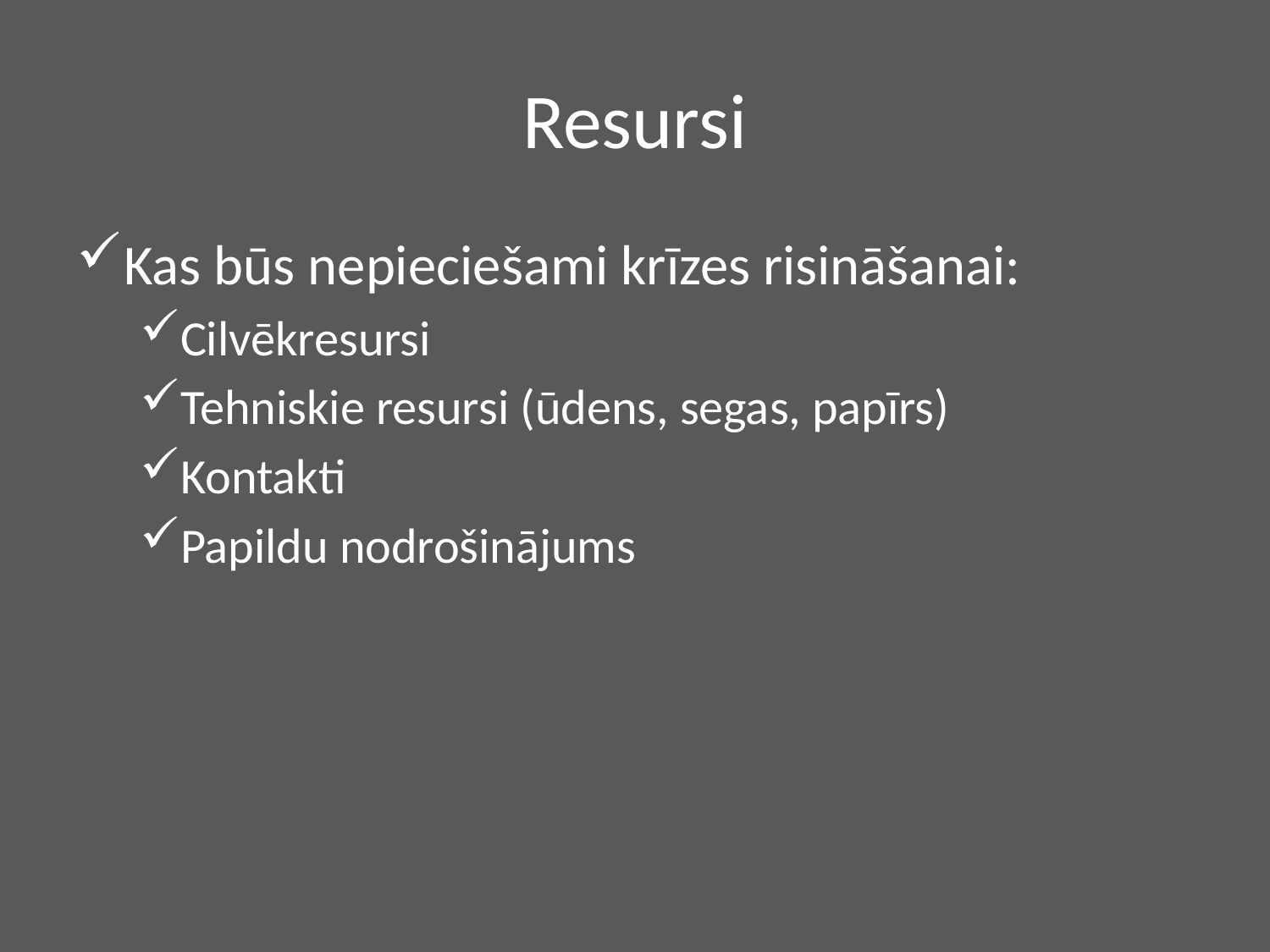

# Resursi
Kas būs nepieciešami krīzes risināšanai:
Cilvēkresursi
Tehniskie resursi (ūdens, segas, papīrs)
Kontakti
Papildu nodrošinājums